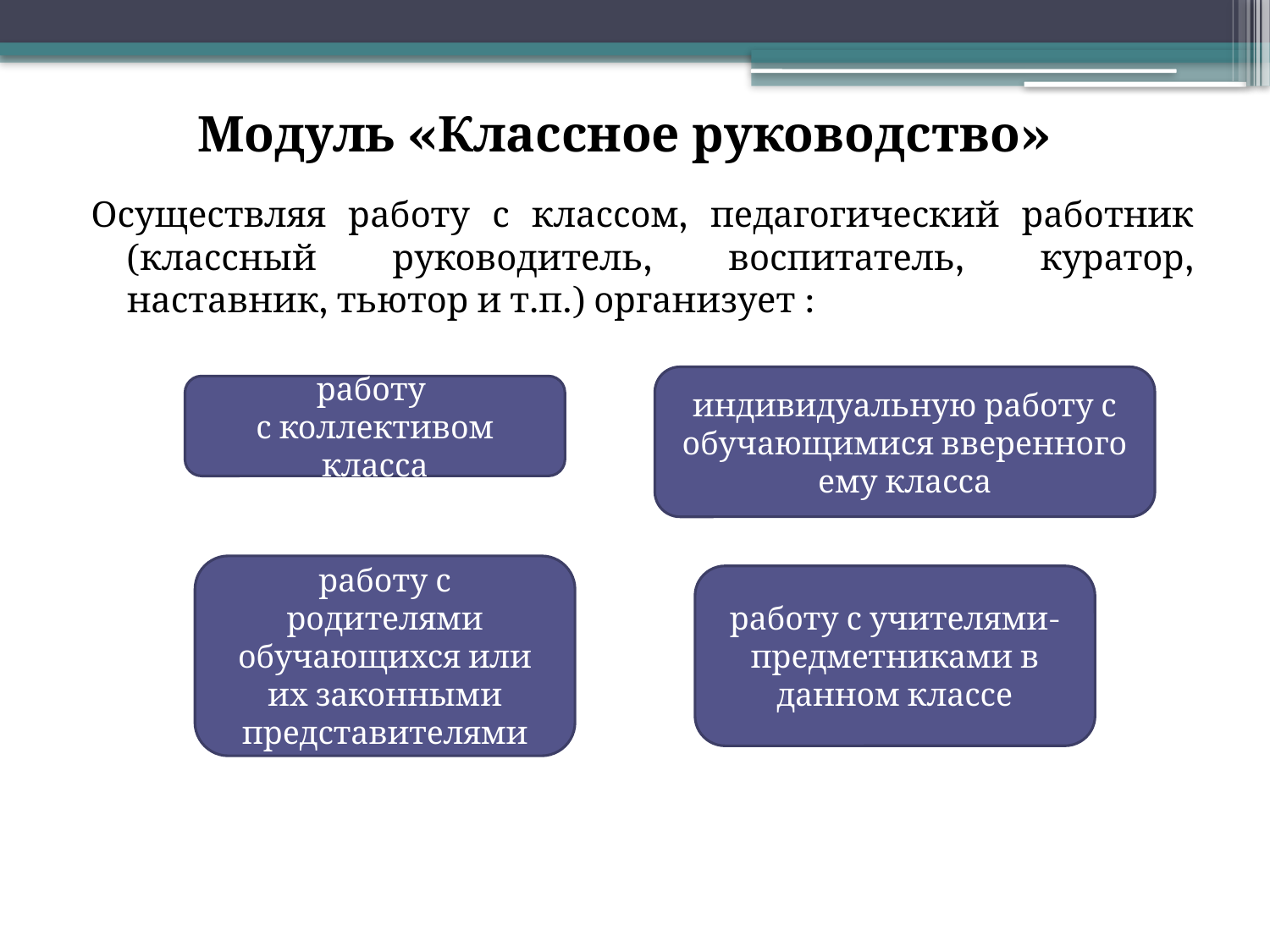

Модуль «Классное руководство»

Осуществляя работу с классом, педагогический работник (классный руководитель, воспитатель, куратор, наставник, тьютор и т.п.) организует :

индивидуальную работу с обучающимися вверенного ему класса
работу
с коллективом класса
работу с родителями обучающихся или их законными представителями
работу с учителями-предметниками в данном классе